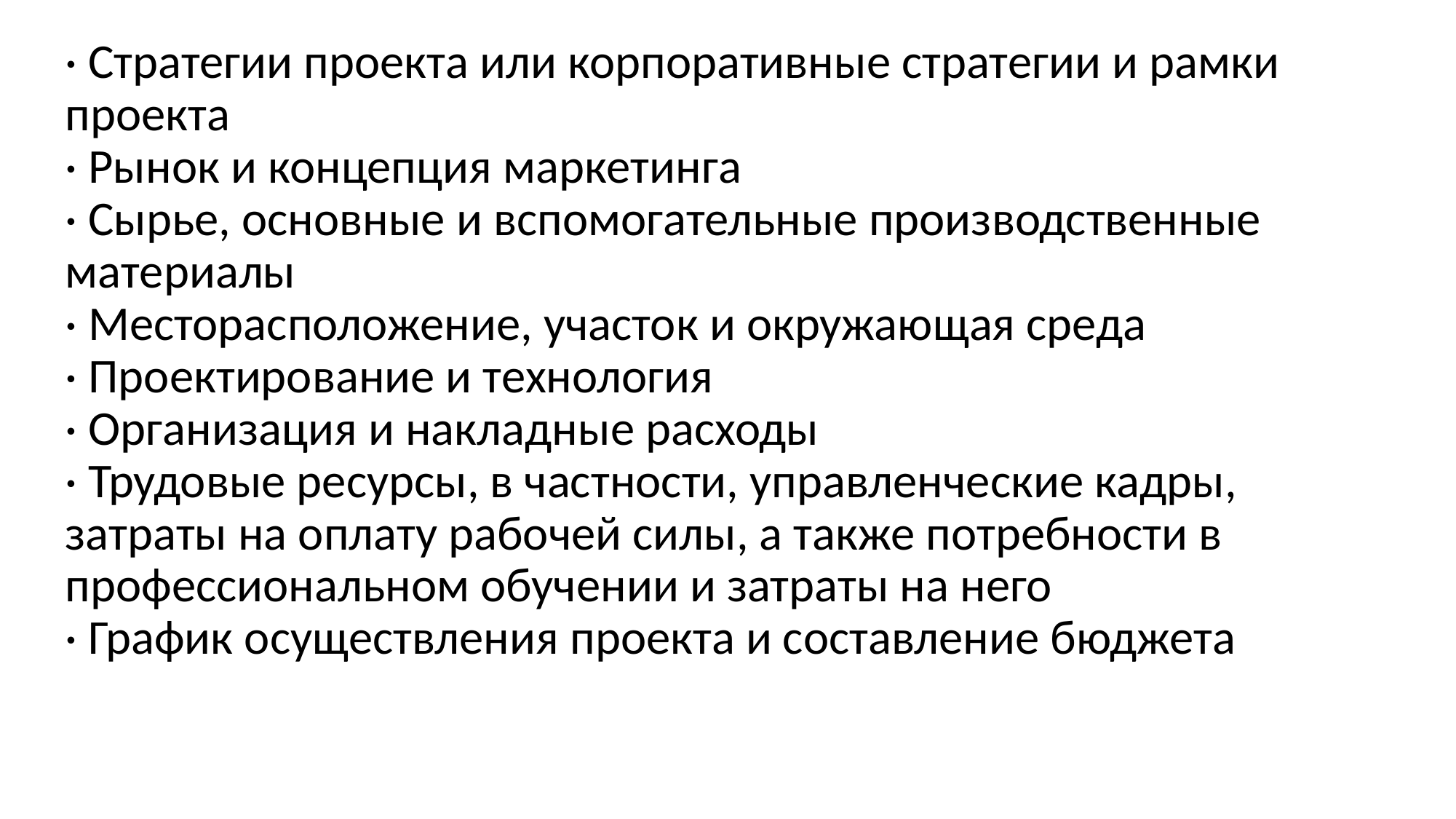

# · Стратегии проекта или корпоративные стратегии и рамки проекта · Рынок и концепция маркетинга · Сырье, основные и вспомогательные производственные материалы · Месторасположение, участок и окружающая среда · Проектирование и технология · Организация и накладные расходы · Трудовые ресурсы, в частности, управленческие кадры, затраты на оплату рабочей силы, а также потребности в профессиональном обучении и затраты на него · График осуществления проекта и составление бюджета